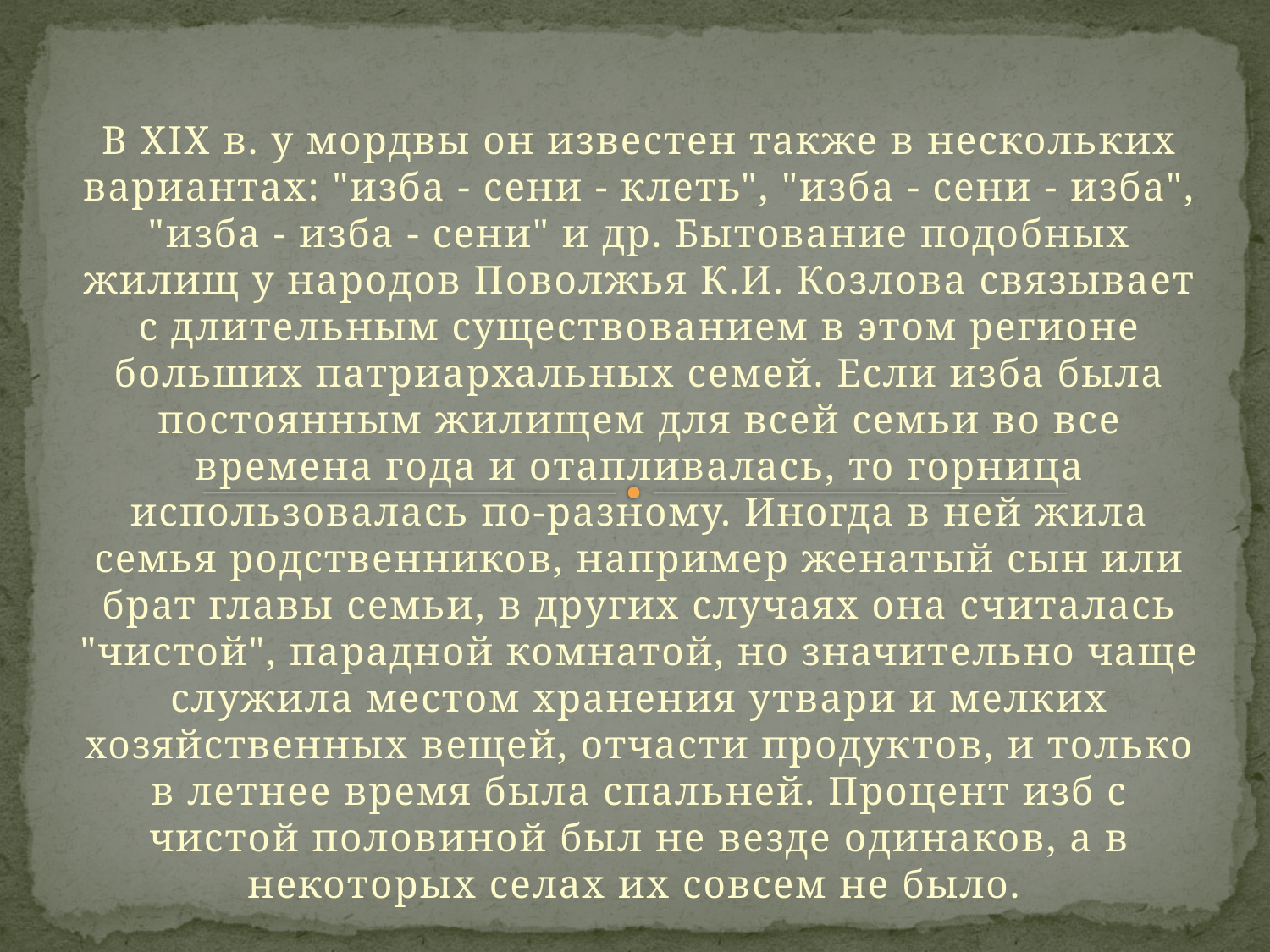

В XIX в. у мордвы он известен также в нескольких вариантах: "изба - сени - клеть", "изба - сени - изба", "изба - изба - сени" и др. Бытование подобных жилищ у народов Поволжья К.И. Козлова связывает с длительным существованием в этом регионе больших патриархальных семей. Если изба была постоянным жилищем для всей семьи во все времена года и отапливалась, то горница использовалась по-разному. Иногда в ней жила семья родственников, например женатый сын или брат главы семьи, в других случаях она считалась "чистой", парадной комнатой, но значительно чаще служила местом хранения утвари и мелких хозяйственных вещей, отчасти продуктов, и только в летнее время была спальней. Процент изб с чистой половиной был не везде одинаков, а в некоторых селах их совсем не было.